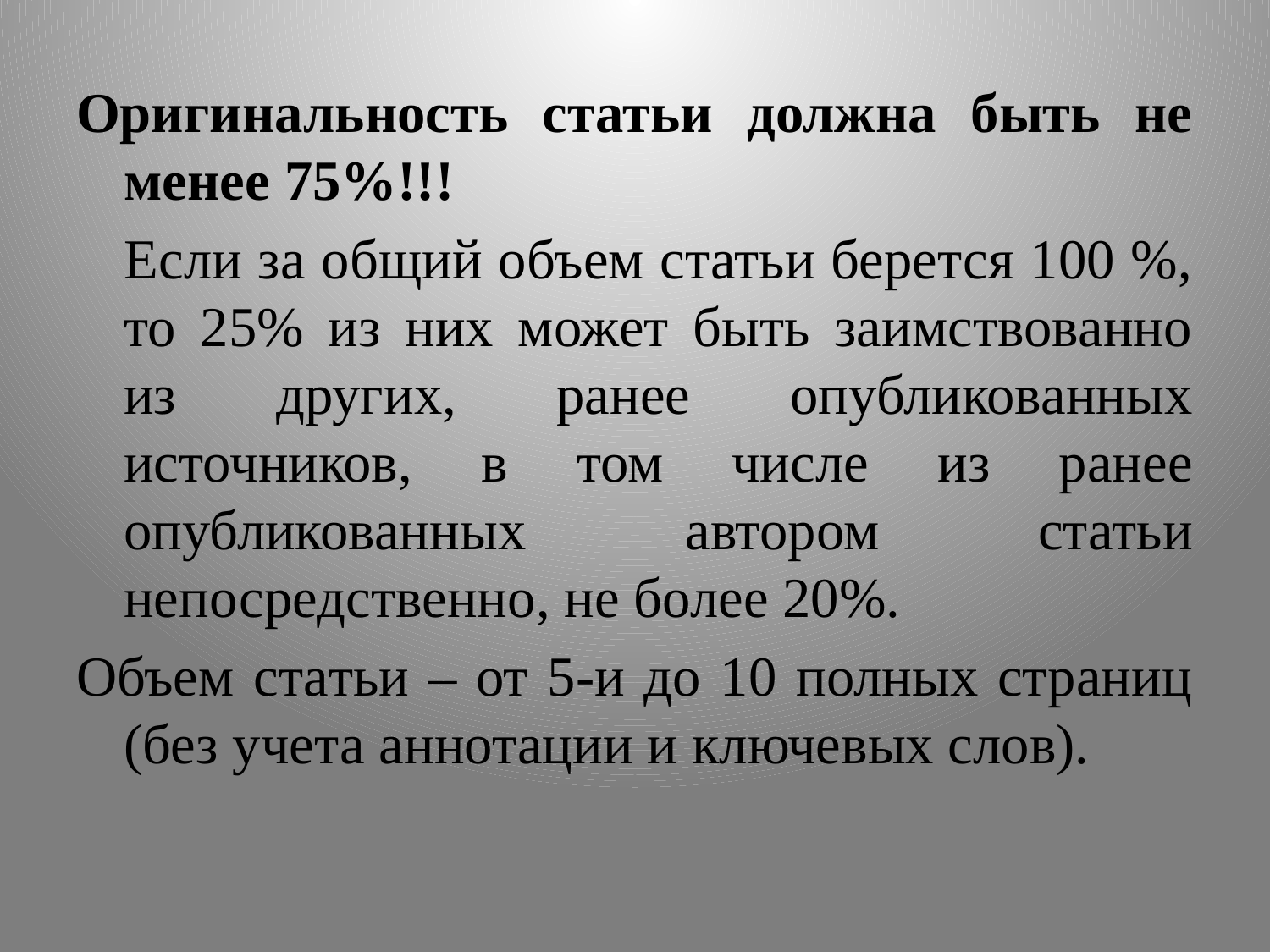

#
Оригинальность статьи должна быть не менее 75%!!!
   Если за общий объем статьи берется 100 %, то 25% из них может быть заимствованно из других, ранее опубликованных источников, в том числе из ранее опубликованных автором статьи непосредственно, не более 20%.
Объем стaтьи – от 5-и до 10 полных стрaниц (без учета аннотации и ключевых слов).